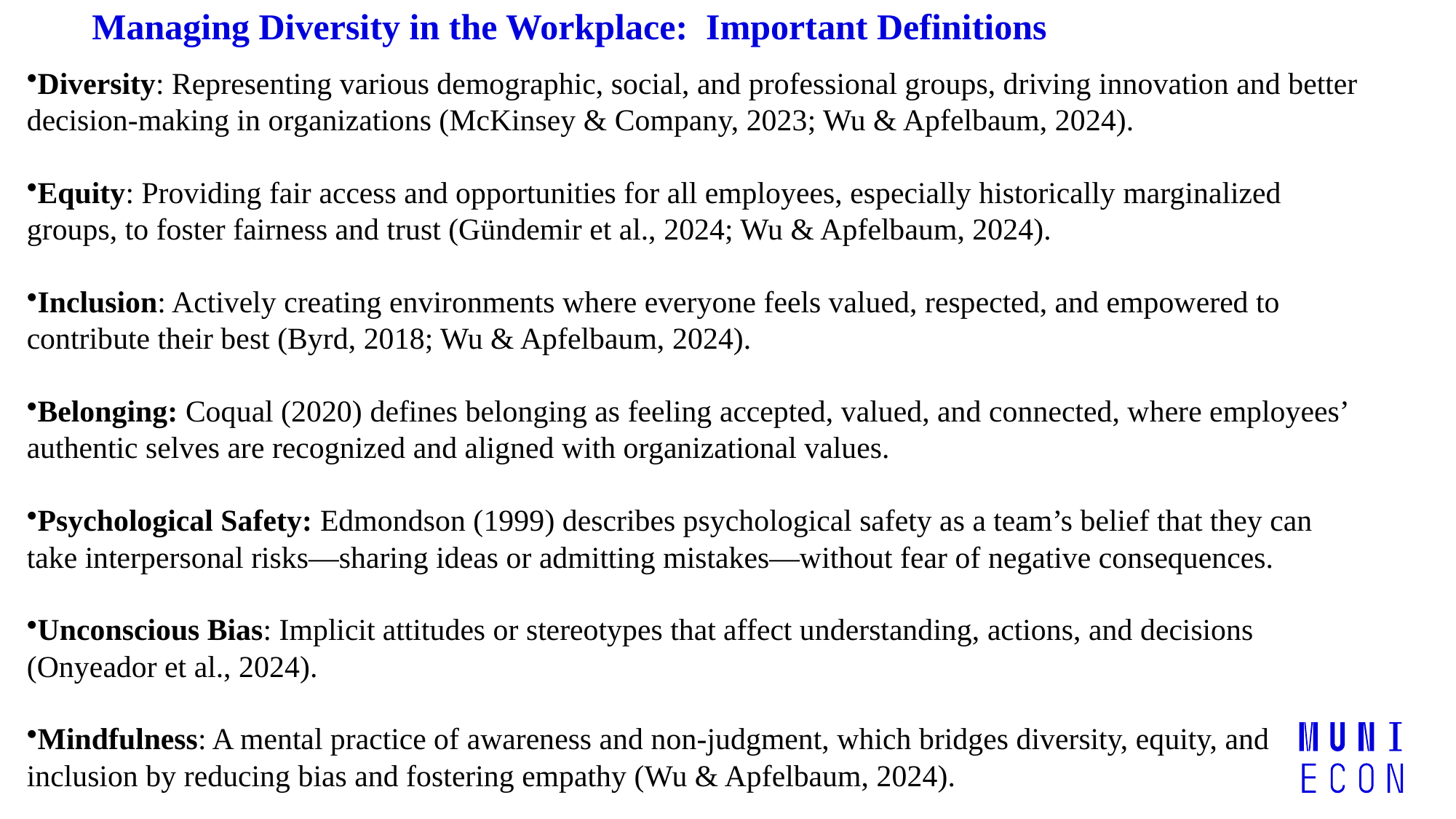

# Managing Diversity in the Workplace:  Important Definitions
Diversity: Representing various demographic, social, and professional groups, driving innovation and better decision-making in organizations (McKinsey & Company, 2023; Wu & Apfelbaum, 2024).

Equity: Providing fair access and opportunities for all employees, especially historically marginalized groups, to foster fairness and trust (Gündemir et al., 2024; Wu & Apfelbaum, 2024).

Inclusion: Actively creating environments where everyone feels valued, respected, and empowered to contribute their best (Byrd, 2018; Wu & Apfelbaum, 2024).

Belonging: Coqual (2020) defines belonging as feeling accepted, valued, and connected, where employees’ authentic selves are recognized and aligned with organizational values.

Psychological Safety: Edmondson (1999) describes psychological safety as a team’s belief that they can take interpersonal risks—sharing ideas or admitting mistakes—without fear of negative consequences.

Unconscious Bias: Implicit attitudes or stereotypes that affect understanding, actions, and decisions (Onyeador et al., 2024).

Mindfulness: A mental practice of awareness and non-judgment, which bridges diversity, equity, and inclusion by reducing bias and fostering empathy (Wu & Apfelbaum, 2024).